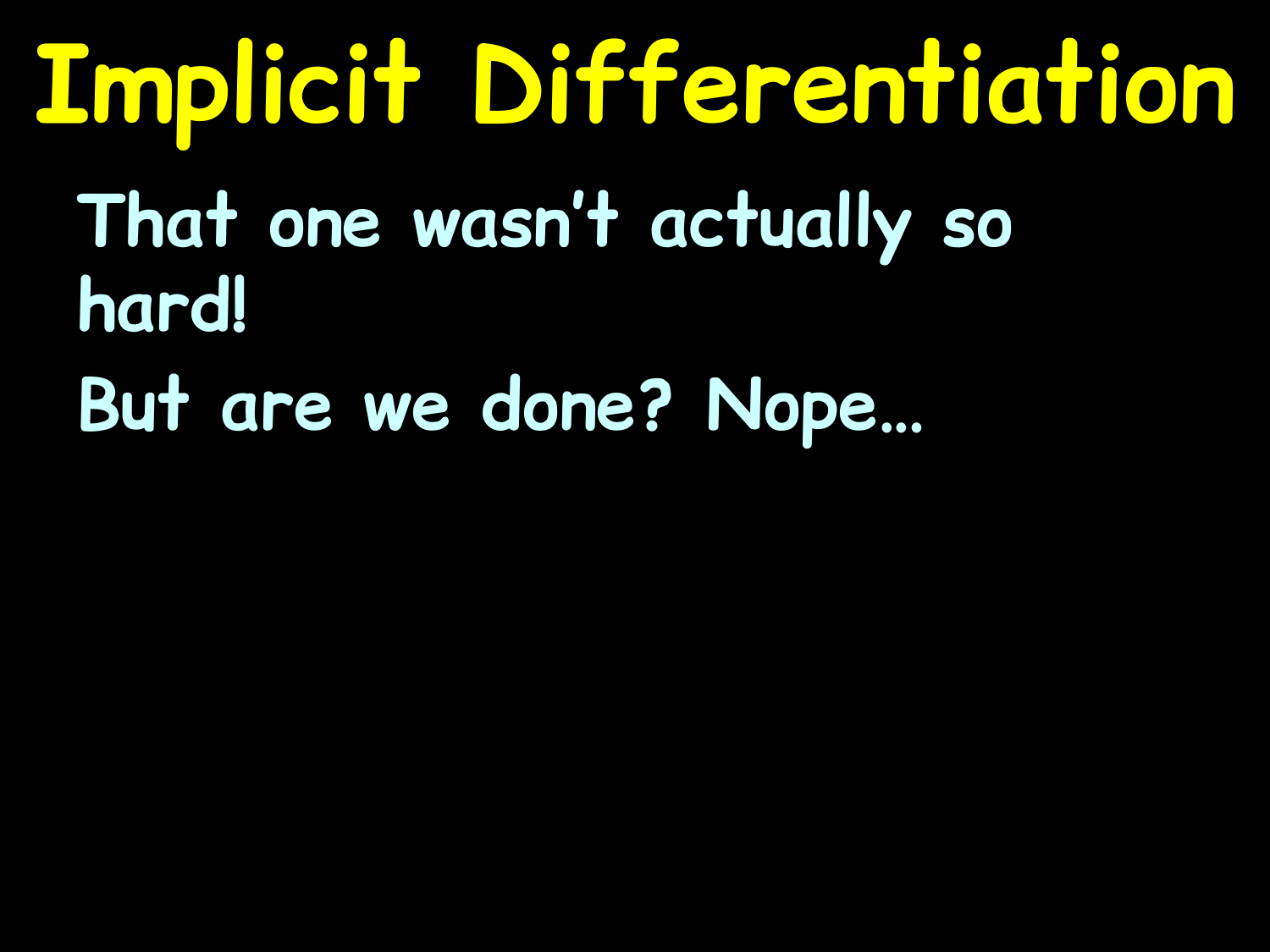

# Implicit Differentiation
That one wasn’t actually so hard!
But are we done? Nope…